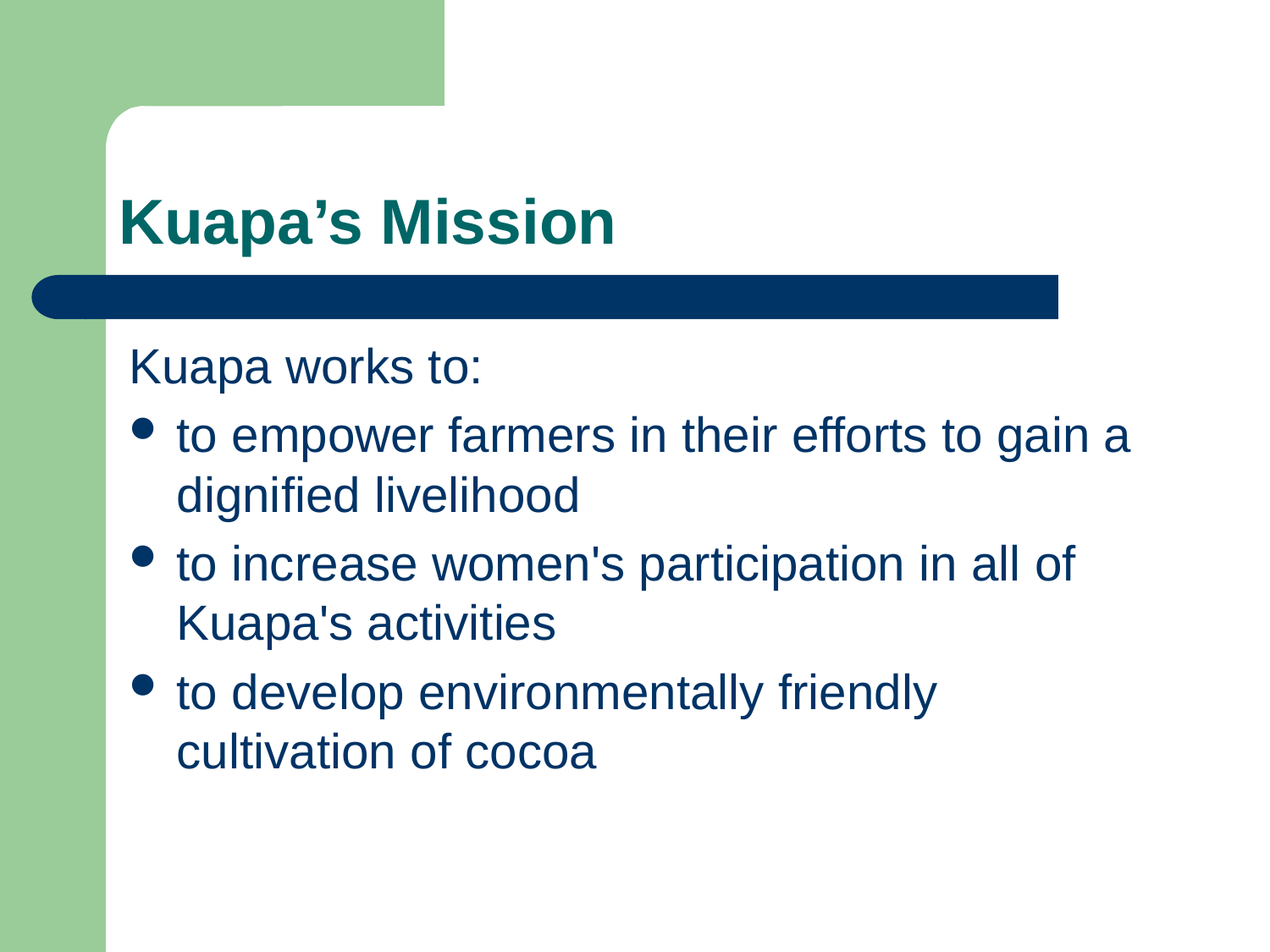

# Kuapa’s Mission
Kuapa works to:
to empower farmers in their efforts to gain a dignified livelihood
to increase women's participation in all of Kuapa's activities
to develop environmentally friendly cultivation of cocoa